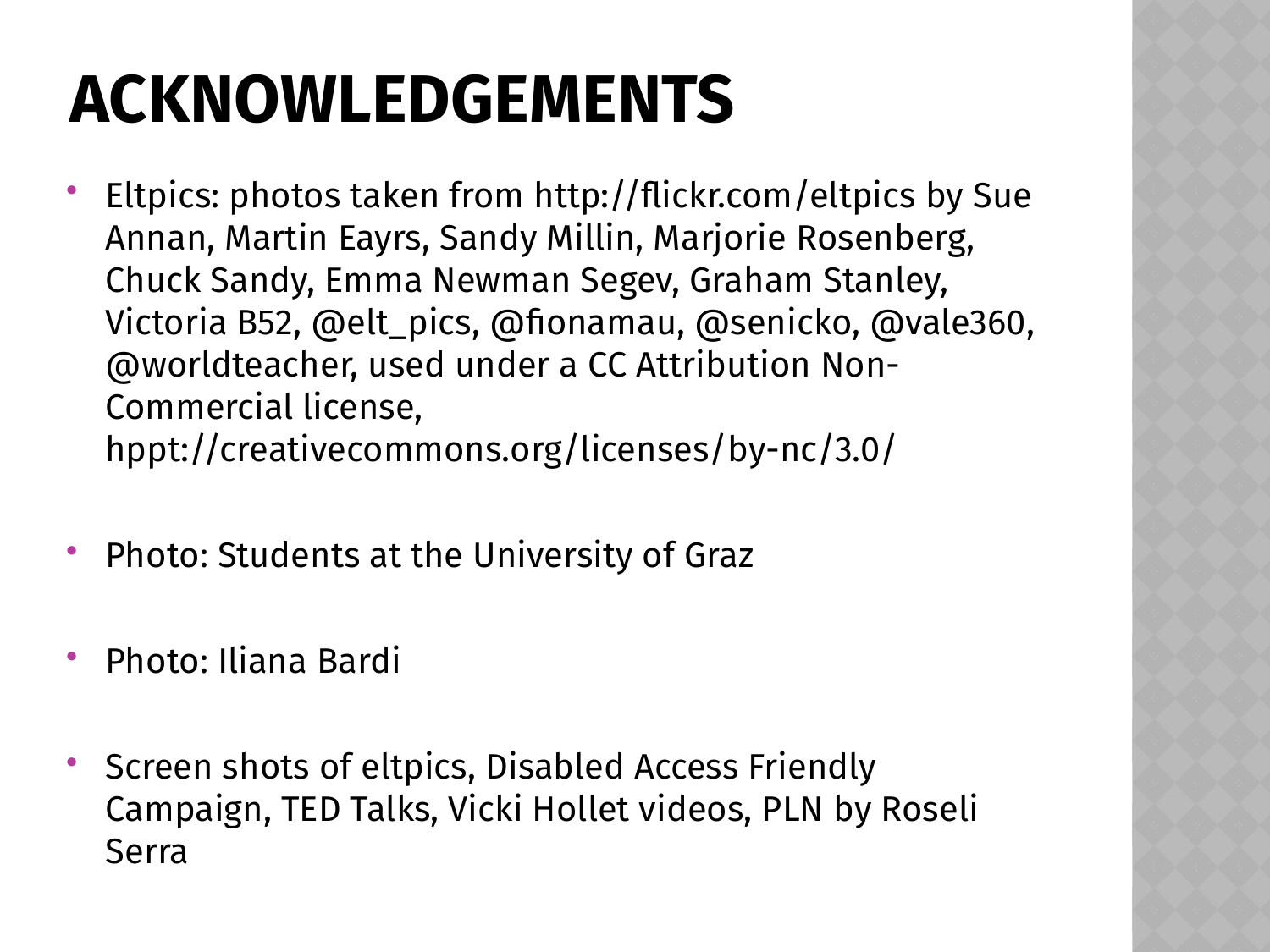

# Acknowledgements
Eltpics: photos taken from http://flickr.com/eltpics by Sue Annan, Martin Eayrs, Sandy Millin, Marjorie Rosenberg, Chuck Sandy, Emma Newman Segev, Graham Stanley, Victoria B52, @elt_pics, @fionamau, @senicko, @vale360, @worldteacher, used under a CC Attribution Non-Commercial license, hppt://creativecommons.org/licenses/by-nc/3.0/

Photo: Students at the University of Graz

Photo: Iliana Bardi

Screen shots of eltpics, Disabled Access Friendly Campaign, TED Talks, Vicki Hollet videos, PLN by Roseli Serra